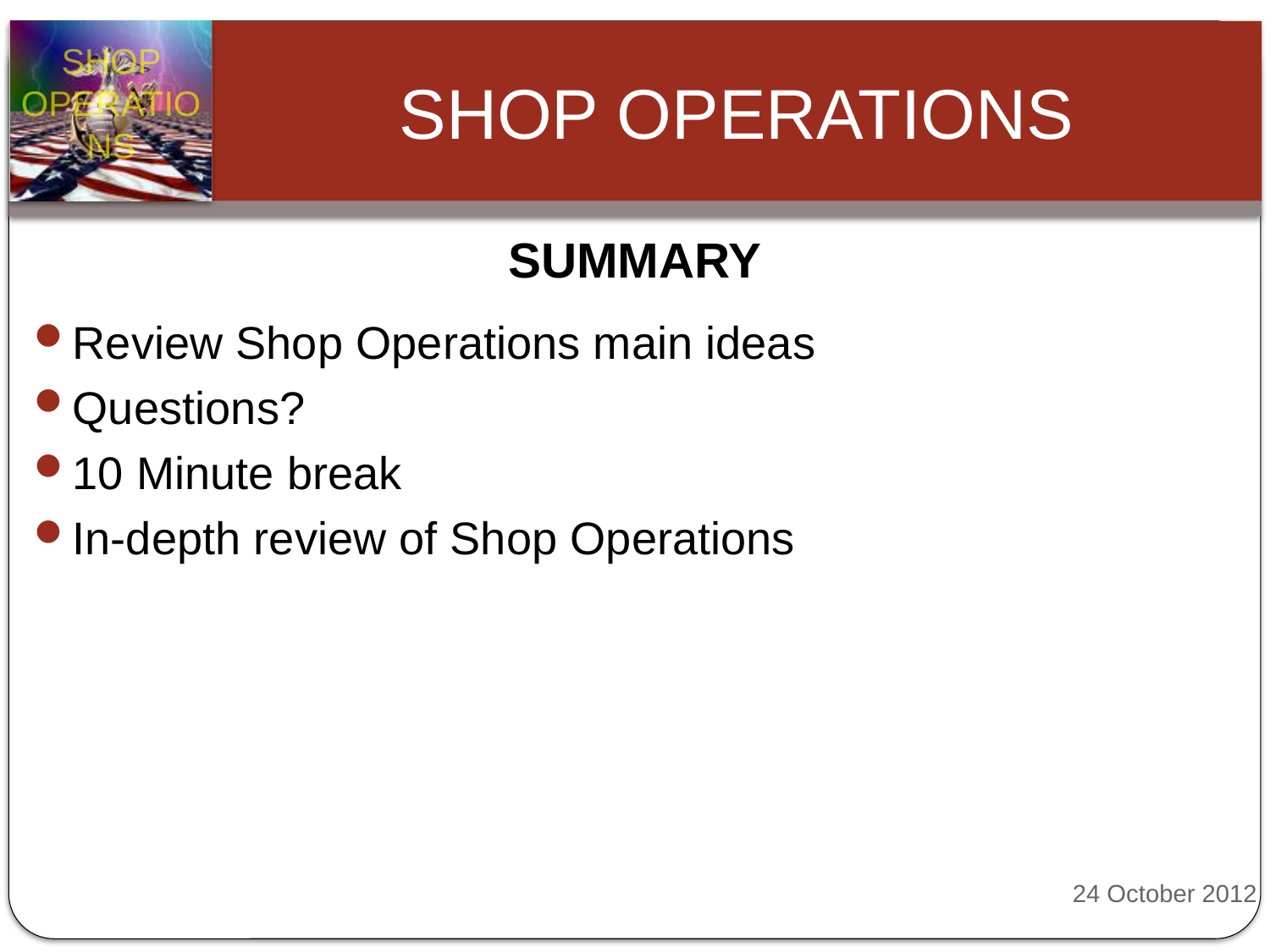

summary
Review Shop Operations main ideas
Questions?
10 Minute break
In-depth review of Shop Operations
24 October 2012